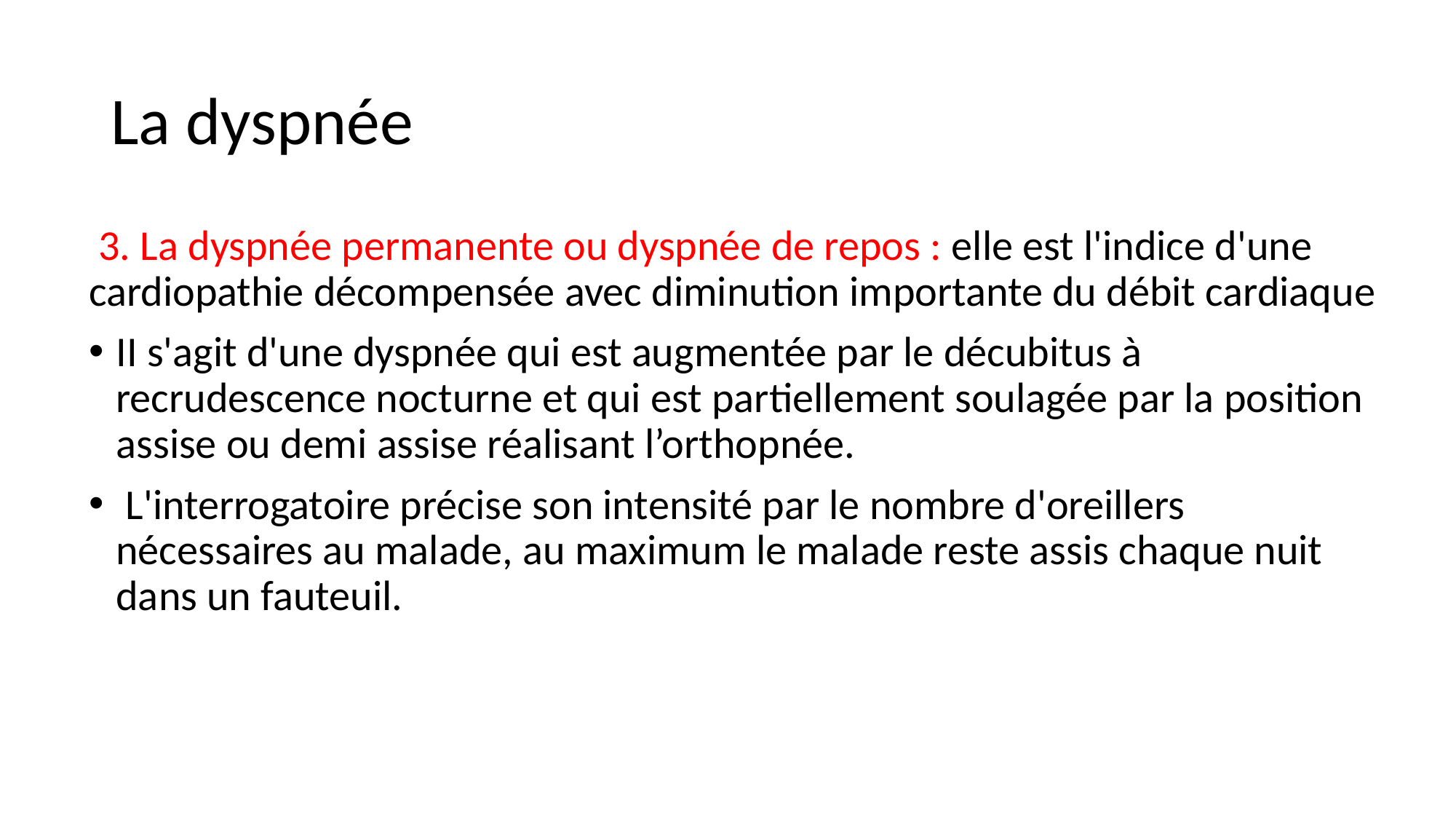

# La dyspnée
 3. La dyspnée permanente ou dyspnée de repos : elle est l'indice d'une cardiopathie décompensée avec diminution importante du débit cardiaque
II s'agit d'une dyspnée qui est augmentée par le décubitus à recrudescence nocturne et qui est partiellement soulagée par la position assise ou demi assise réalisant l’orthopnée.
 L'interrogatoire précise son intensité par le nombre d'oreillers nécessaires au malade, au maximum le malade reste assis chaque nuit dans un fauteuil.